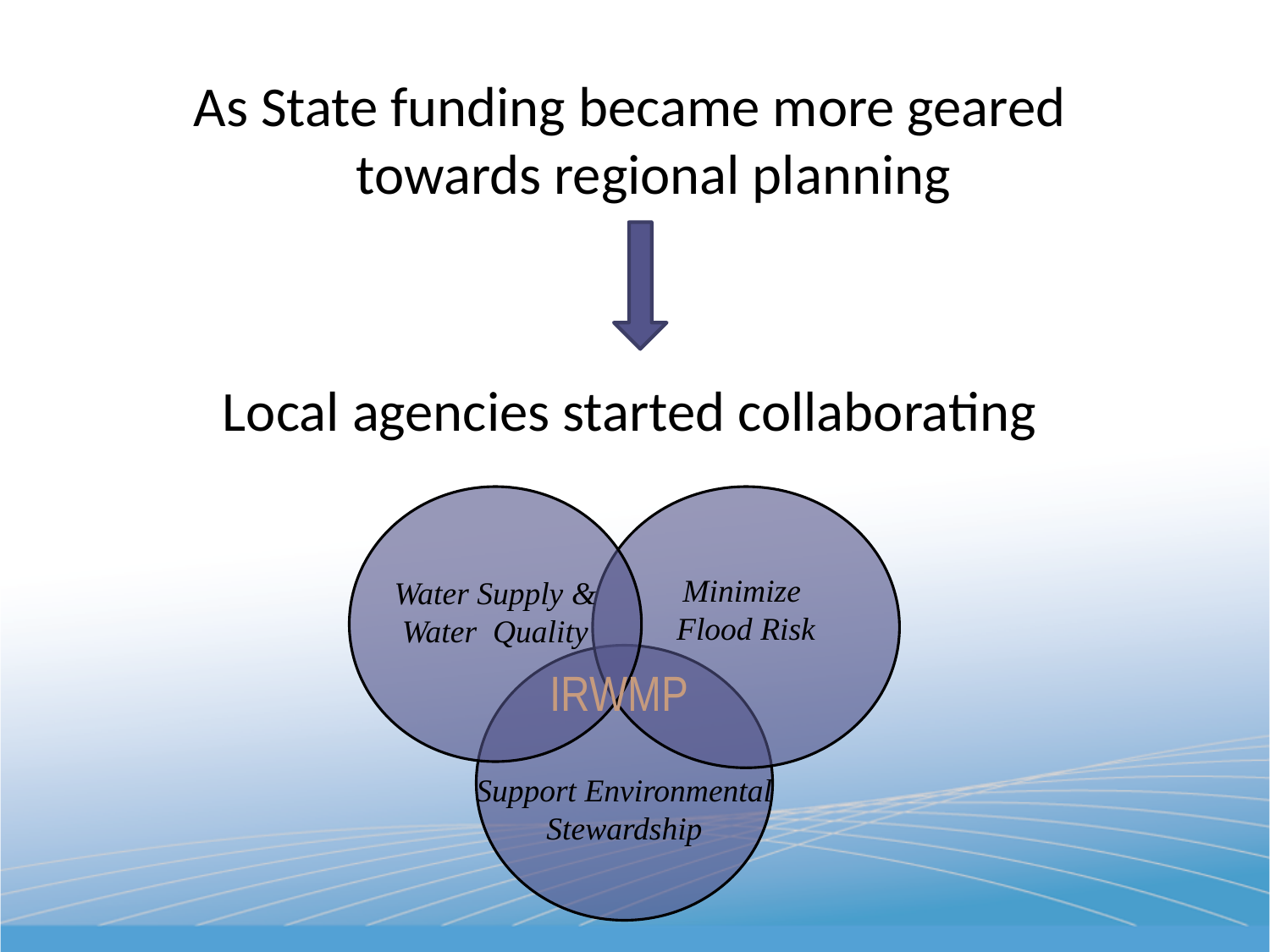

As State funding became more geared towards regional planning

Local agencies started collaborating

Water Supply &
Water  Quality

Minimize
Flood Risk

Support Environmental
Stewardship
IRWMP